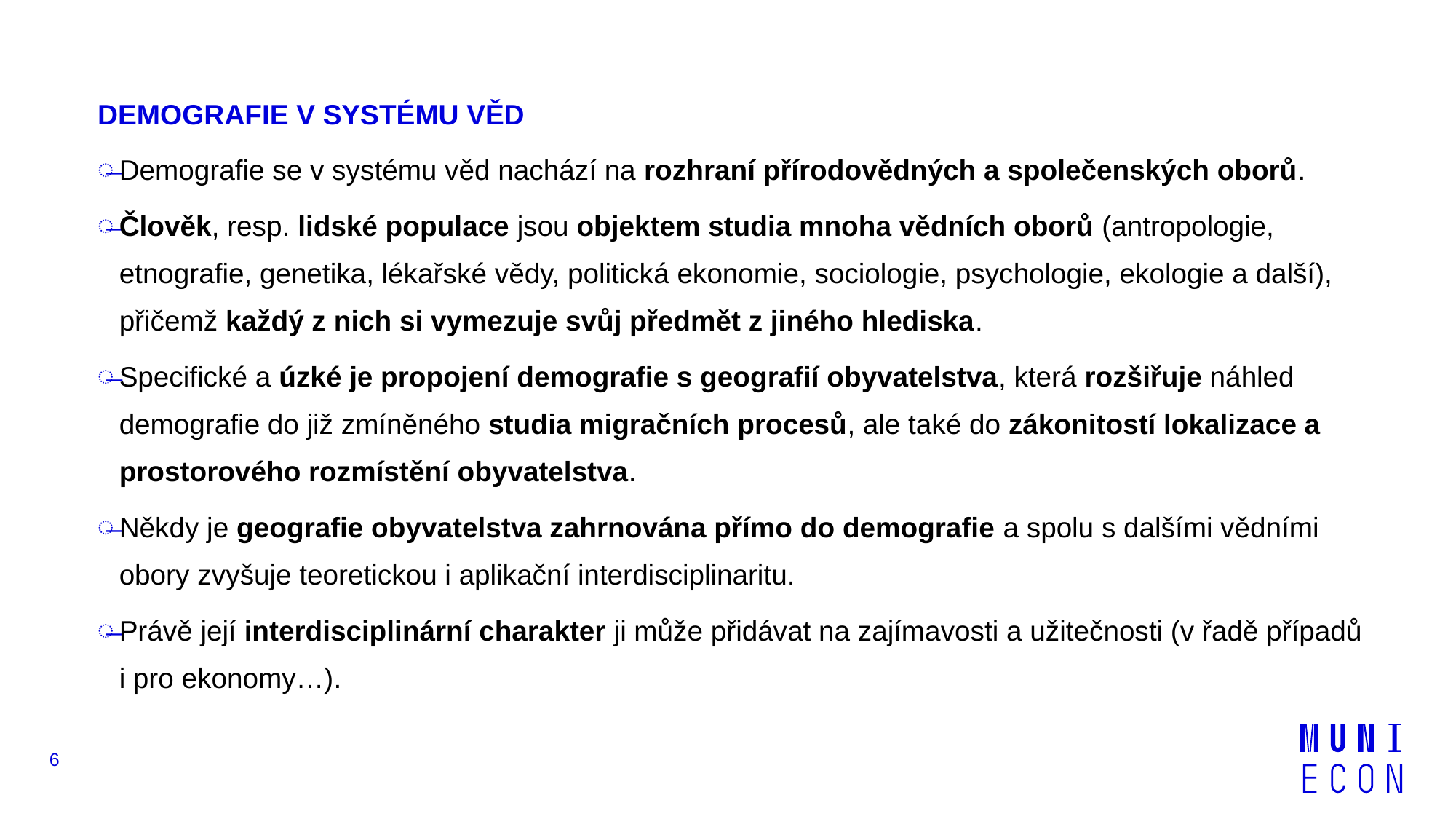

DEMOGRAFIE V SYSTÉMU VĚD
Demografie se v systému věd nachází na rozhraní přírodovědných a společenských oborů.
Člověk, resp. lidské populace jsou objektem studia mnoha vědních oborů (antropologie, etnografie, genetika, lékařské vědy, politická ekonomie, sociologie, psychologie, ekologie a další), přičemž každý z nich si vymezuje svůj předmět z jiného hlediska.
Specifické a úzké je propojení demografie s geografií obyvatelstva, která rozšiřuje náhled demografie do již zmíněného studia migračních procesů, ale také do zákonitostí lokalizace a prostorového rozmístění obyvatelstva.
Někdy je geografie obyvatelstva zahrnována přímo do demografie a spolu s dalšími vědními obory zvyšuje teoretickou i aplikační interdisciplinaritu.
Právě její interdisciplinární charakter ji může přidávat na zajímavosti a užitečnosti (v řadě případů i pro ekonomy…).

6